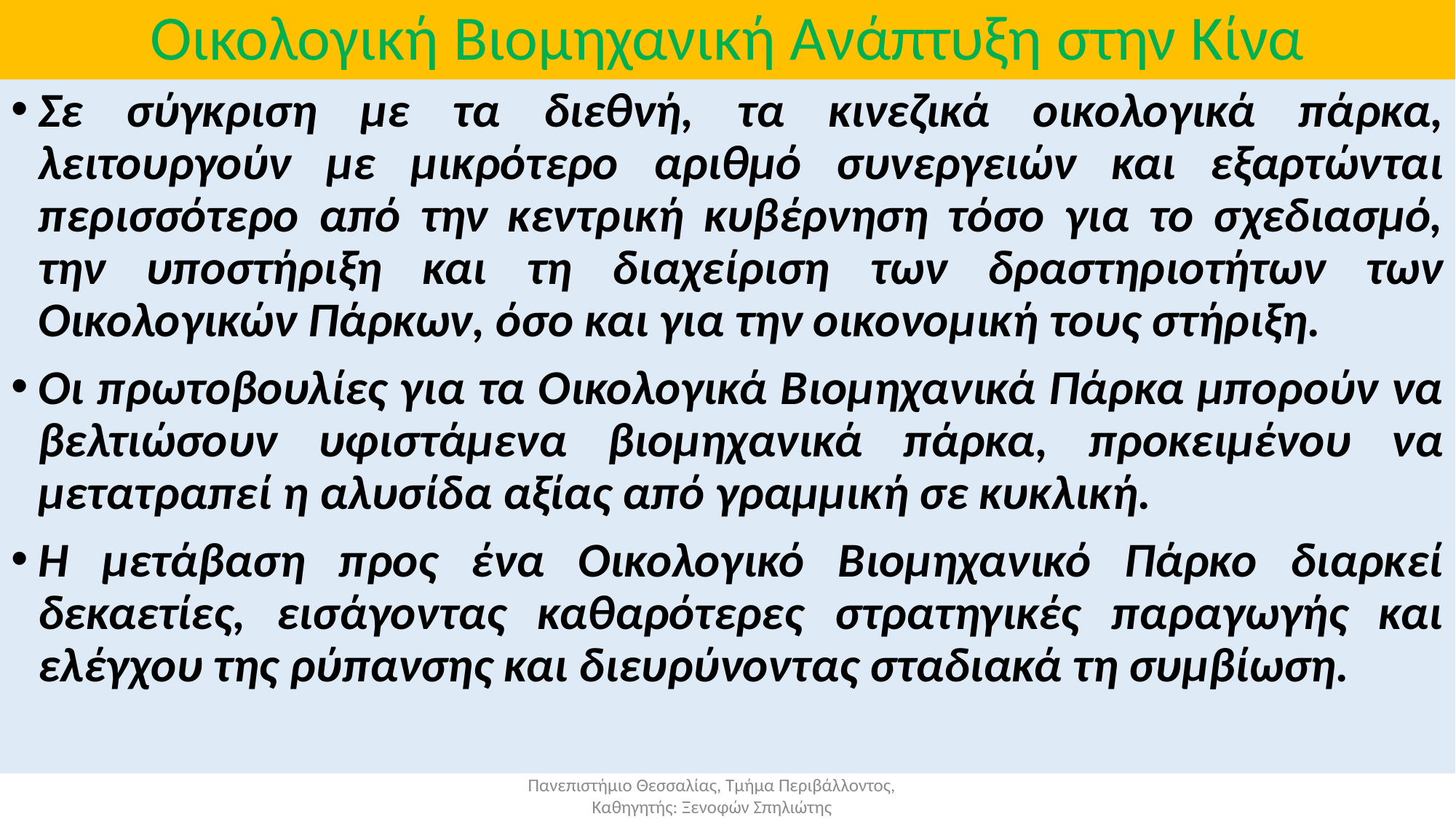

# Οικολογική Βιομηχανική Ανάπτυξη στην Κίνα
Σε σύγκριση με τα διεθνή, τα κινεζικά οικολογικά πάρκα, λειτουργούν με μικρότερο αριθμό συνεργειών και εξαρτώνται περισσότερο από την κεντρική κυβέρνηση τόσο για το σχεδιασμό, την υποστήριξη και τη διαχείριση των δραστηριοτήτων των Οικολογικών Πάρκων, όσο και για την οικονομική τους στήριξη.
Οι πρωτοβουλίες για τα Οικολογικά Βιομηχανικά Πάρκα μπορούν να βελτιώσουν υφιστάμενα βιομηχανικά πάρκα, προκειμένου να μετατραπεί η αλυσίδα αξίας από γραμμική σε κυκλική.
Η μετάβαση προς ένα Οικολογικό Βιομηχανικό Πάρκο διαρκεί δεκαετίες, εισάγοντας καθαρότερες στρατηγικές παραγωγής και ελέγχου της ρύπανσης και διευρύνοντας σταδιακά τη συμβίωση.
Πανεπιστήμιο Θεσσαλίας, Τμήμα Περιβάλλοντος, Καθηγητής: Ξενοφών Σπηλιώτης